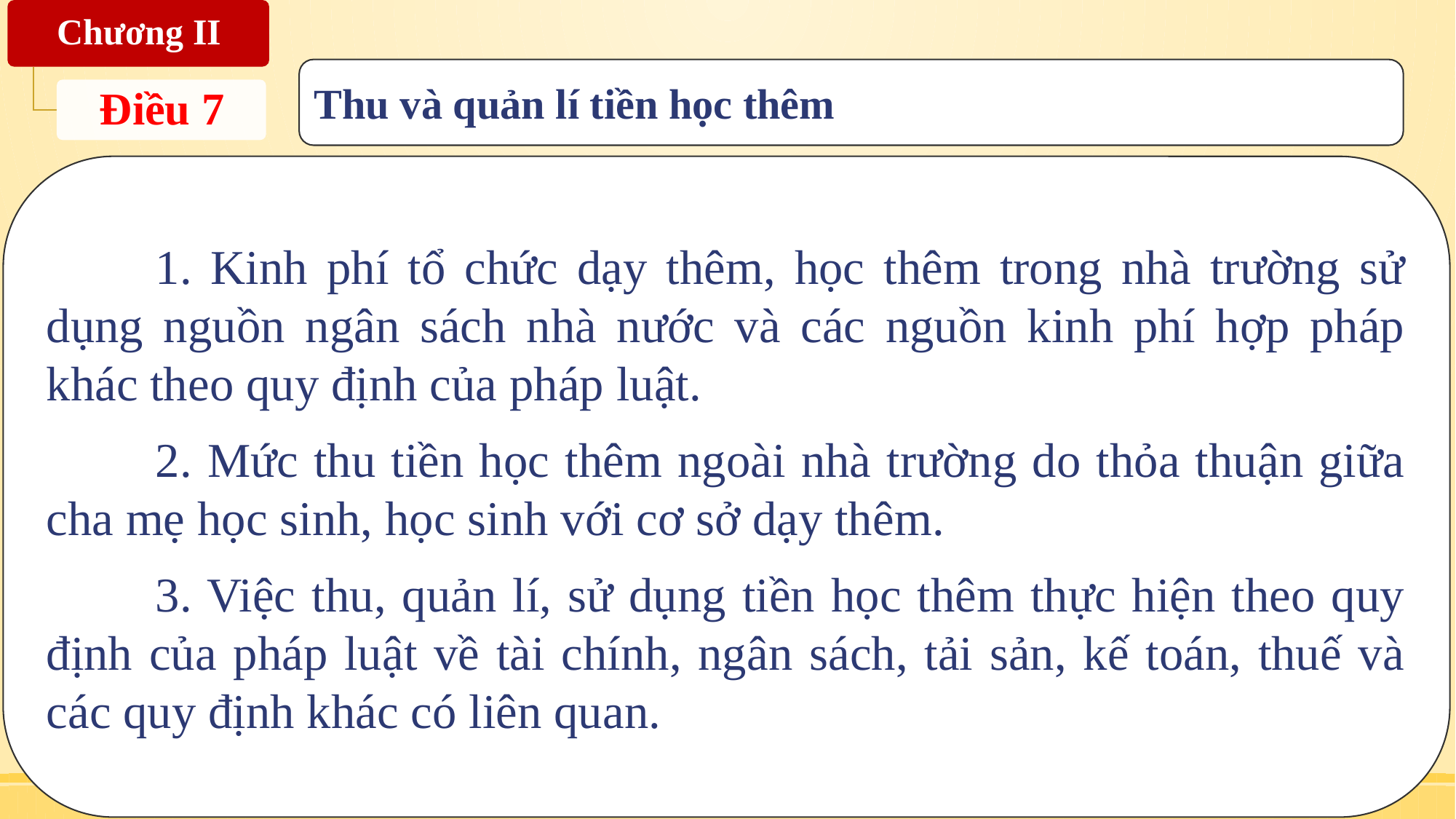

Chương II
Điều 7
Thu và quản lí tiền học thêm
	1. Kinh phí tổ chức dạy thêm, học thêm trong nhà trường sử dụng nguồn ngân sách nhà nước và các nguồn kinh phí hợp pháp khác theo quy định của pháp luật.
	2. Mức thu tiền học thêm ngoài nhà trường do thỏa thuận giữa cha mẹ học sinh, học sinh với cơ sở dạy thêm.
	3. Việc thu, quản lí, sử dụng tiền học thêm thực hiện theo quy định của pháp luật về tài chính, ngân sách, tải sản, kế toán, thuế và các quy định khác có liên quan.